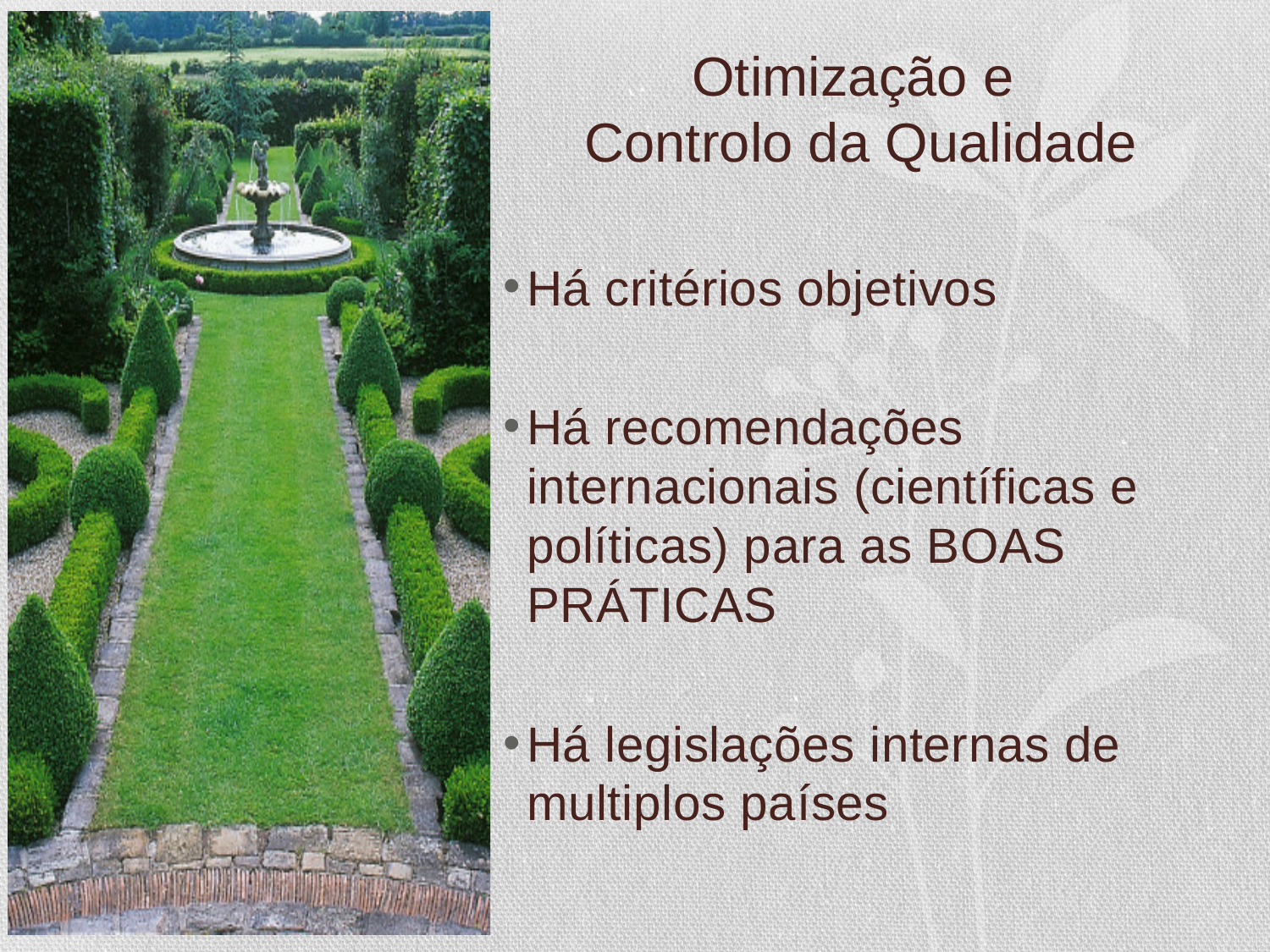

# Otimização e Controlo da Qualidade

Há critérios objetivos

Há recomendações internacionais (científicas e políticas) para as BOAS PRÁTICAS

Há legislações internas de multiplos países